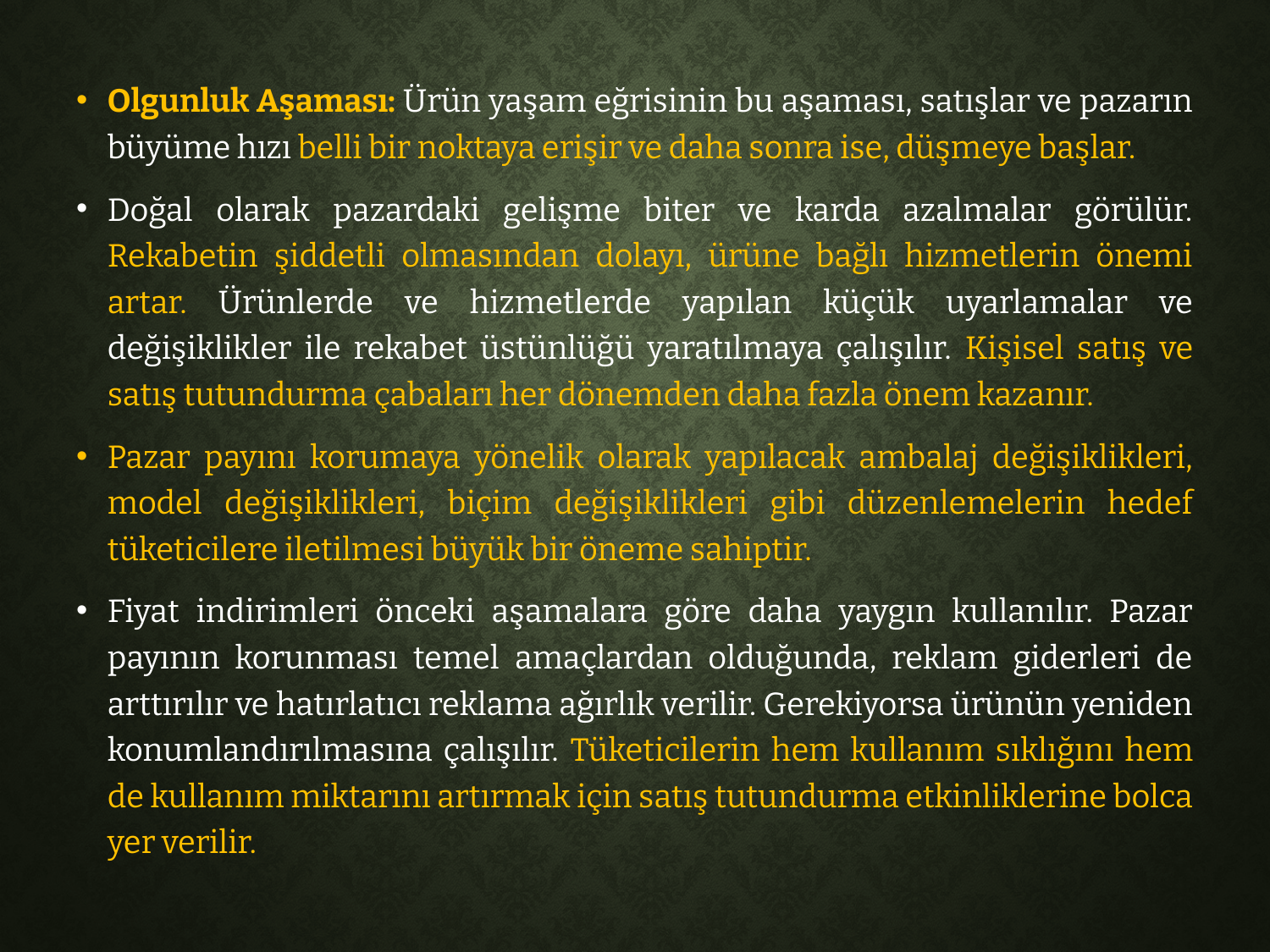

Olgunluk Aşaması: Ürün yaşam eğrisinin bu aşaması, satışlar ve pazarın büyüme hızı belli bir noktaya erişir ve daha sonra ise, düşmeye başlar.
Doğal olarak pazardaki gelişme biter ve karda azalmalar görülür. Rekabetin şiddetli olmasından dolayı, ürüne bağlı hizmetlerin önemi artar. Ürünlerde ve hizmetlerde yapılan küçük uyarlamalar ve değişiklikler ile rekabet üstünlüğü yaratılmaya çalışılır. Kişisel satış ve satış tutundurma çabaları her dönemden daha fazla önem kazanır.
Pazar payını korumaya yönelik olarak yapılacak ambalaj değişiklikleri, model değişiklikleri, biçim değişiklikleri gibi düzenlemelerin hedef tüketicilere iletilmesi büyük bir öneme sahiptir.
Fiyat indirimleri önceki aşamalara göre daha yaygın kullanılır. Pazar payının korunması temel amaçlardan olduğunda, reklam giderleri de arttırılır ve hatırlatıcı reklama ağırlık verilir. Gerekiyorsa ürünün yeniden konumlandırılmasına çalışılır. Tüketicilerin hem kullanım sıklığını hem de kullanım miktarını artırmak için satış tutundurma etkinliklerine bolca yer verilir.